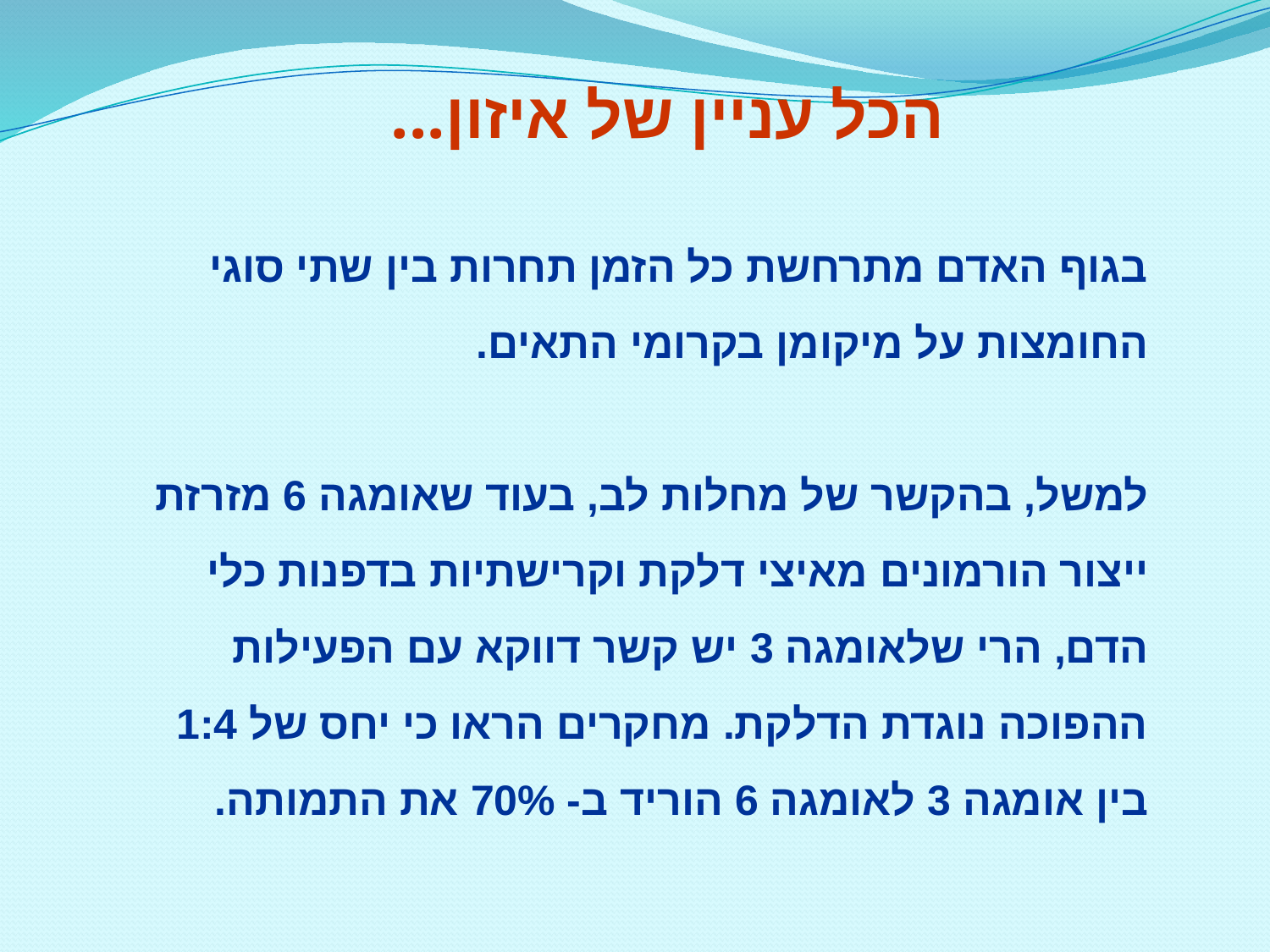

הכל עניין של איזון...
בגוף האדם מתרחשת כל הזמן תחרות בין שתי סוגי החומצות על מיקומן בקרומי התאים.

למשל, בהקשר של מחלות לב, בעוד שאומגה 6 מזרזת ייצור הורמונים מאיצי דלקת וקרישתיות בדפנות כלי הדם, הרי שלאומגה 3 יש קשר דווקא עם הפעילות ההפוכה נוגדת הדלקת. מחקרים הראו כי יחס של 1:4 בין אומגה 3 לאומגה 6 הוריד ב- 70% את התמותה.